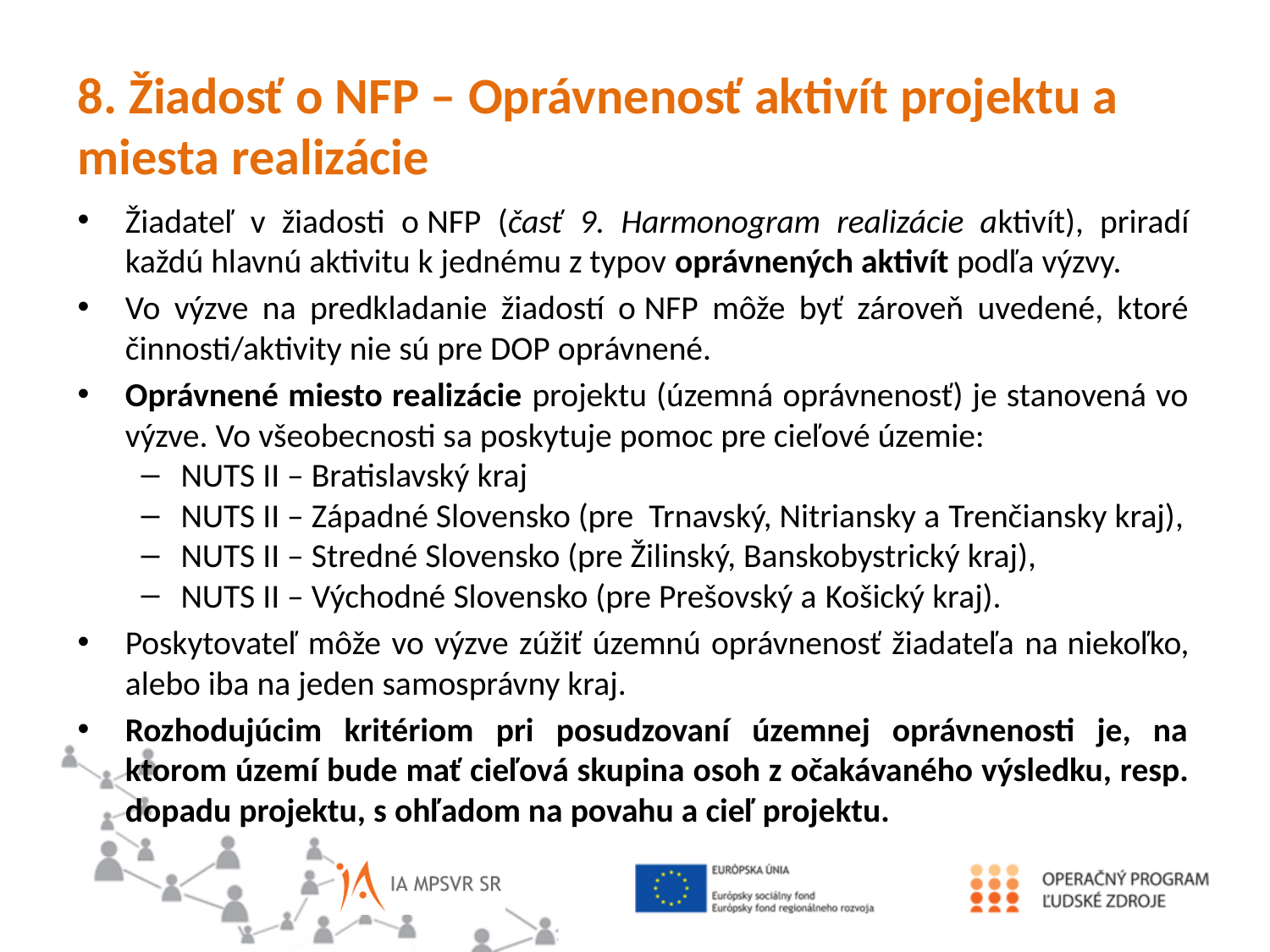

8. Žiadosť o NFP – Oprávnenosť aktivít projektu a miesta realizácie
Žiadateľ v žiadosti o NFP (časť 9. Harmonogram realizácie aktivít), priradí každú hlavnú aktivitu k jednému z typov oprávnených aktivít podľa výzvy.
Vo výzve na predkladanie žiadostí o NFP môže byť zároveň uvedené, ktoré činnosti/aktivity nie sú pre DOP oprávnené.
Oprávnené miesto realizácie projektu (územná oprávnenosť) je stanovená vo výzve. Vo všeobecnosti sa poskytuje pomoc pre cieľové územie:
NUTS II – Bratislavský kraj
NUTS II – Západné Slovensko (pre  Trnavský, Nitriansky a Trenčiansky kraj),
NUTS II – Stredné Slovensko (pre Žilinský, Banskobystrický kraj),
NUTS II – Východné Slovensko (pre Prešovský a Košický kraj).
Poskytovateľ môže vo výzve zúžiť územnú oprávnenosť žiadateľa na niekoľko, alebo iba na jeden samosprávny kraj.
Rozhodujúcim kritériom pri posudzovaní územnej oprávnenosti je, na ktorom území bude mať cieľová skupina osoh z očakávaného výsledku, resp. dopadu projektu, s ohľadom na povahu a cieľ projektu.